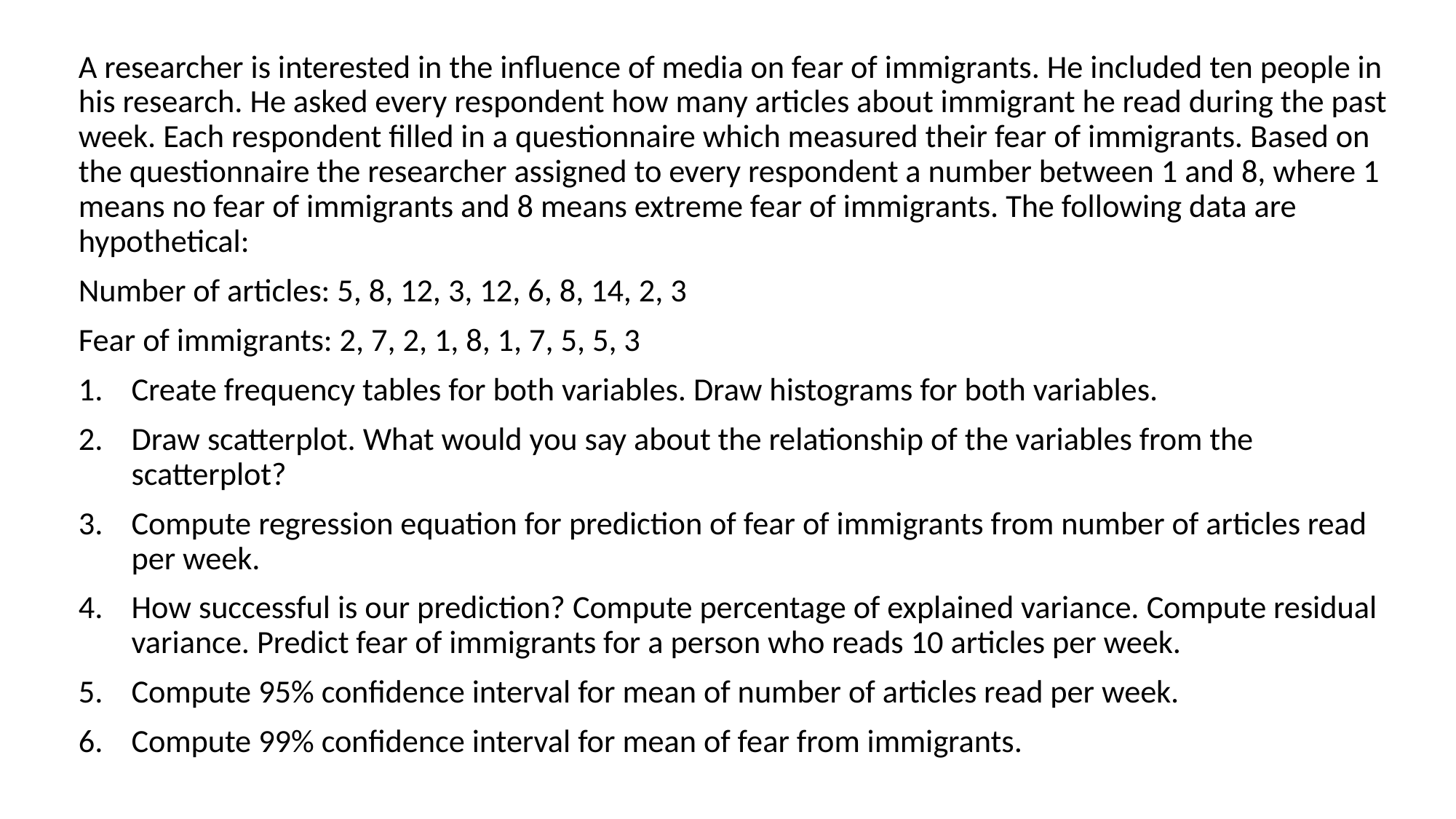

A researcher is interested in the influence of media on fear of immigrants. He included ten people in his research. He asked every respondent how many articles about immigrant he read during the past week. Each respondent filled in a questionnaire which measured their fear of immigrants. Based on the questionnaire the researcher assigned to every respondent a number between 1 and 8, where 1 means no fear of immigrants and 8 means extreme fear of immigrants. The following data are hypothetical:
Number of articles: 5, 8, 12, 3, 12, 6, 8, 14, 2, 3
Fear of immigrants: 2, 7, 2, 1, 8, 1, 7, 5, 5, 3
Create frequency tables for both variables. Draw histograms for both variables.
Draw scatterplot. What would you say about the relationship of the variables from the scatterplot?
Compute regression equation for prediction of fear of immigrants from number of articles read per week.
How successful is our prediction? Compute percentage of explained variance. Compute residual variance. Predict fear of immigrants for a person who reads 10 articles per week.
Compute 95% confidence interval for mean of number of articles read per week.
Compute 99% confidence interval for mean of fear from immigrants.